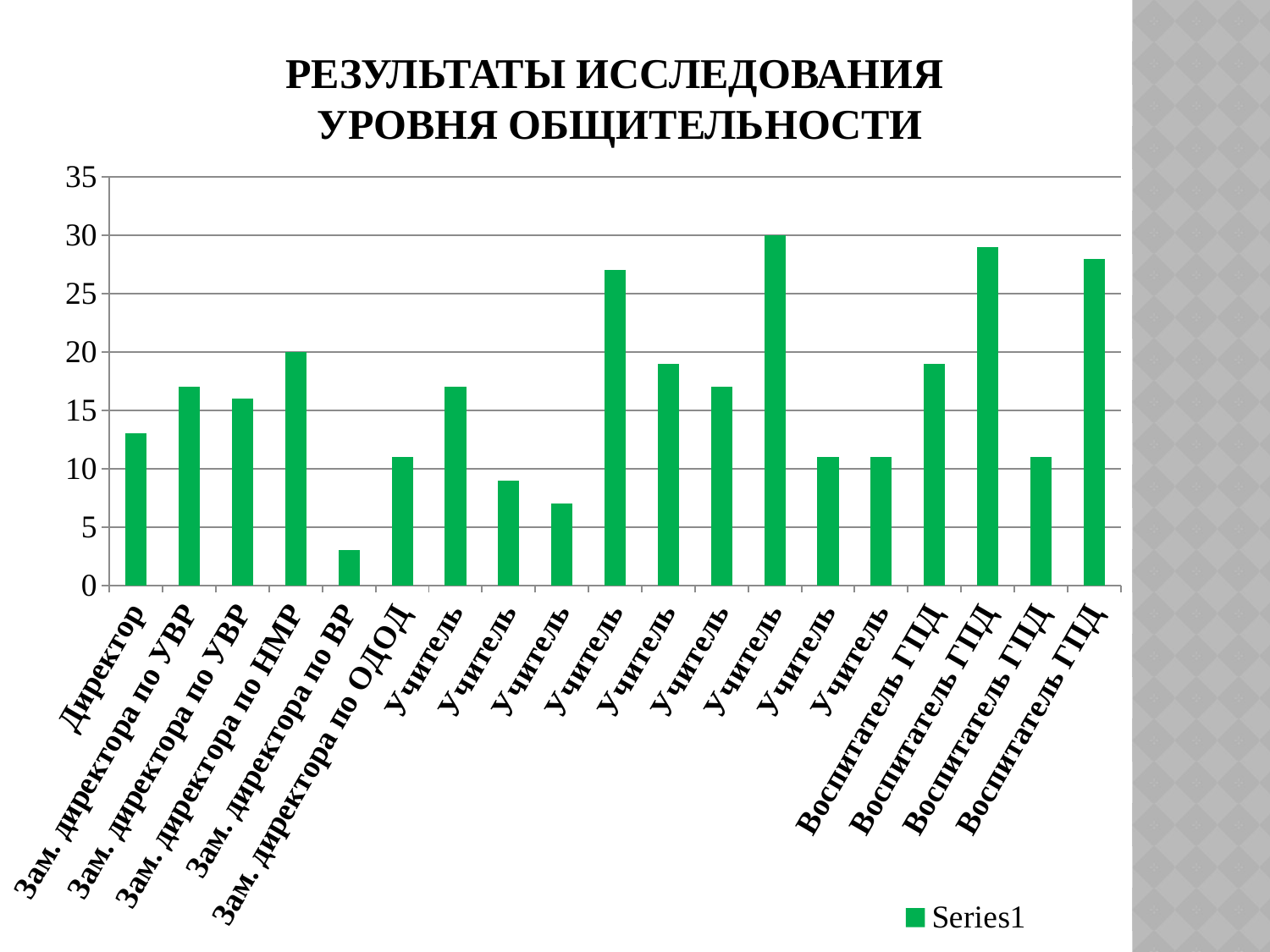

РЕЗУЛЬТАТЫ ИССЛЕДОВАНИЯ
УРОВНЯ ОБЩИТЕЛЬНОСТИ

### Chart

| Category |  |
|---|---|
| Директор | 13.0 |
| Зам. директора по УВР | 17.0 |
| Зам. директора по УВР | 16.0 |
| Зам. директора по НМР | 20.0 |
| Зам. директора по ВР | 3.0 |
| Зам. директора по ОДОД | 11.0 |
| Учитель | 17.0 |
| Учитель | 9.0 |
| Учитель | 7.0 |
| Учитель | 27.0 |
| Учитель | 19.0 |
| Учитель | 17.0 |
| Учитель | 30.0 |
| Учитель | 11.0 |
| Учитель | 11.0 |
| Воспитатель ГПД | 19.0 |
| Воспитатель ГПД | 29.0 |
| Воспитатель ГПД | 11.0 |
| Воспитатель ГПД | 28.0 |